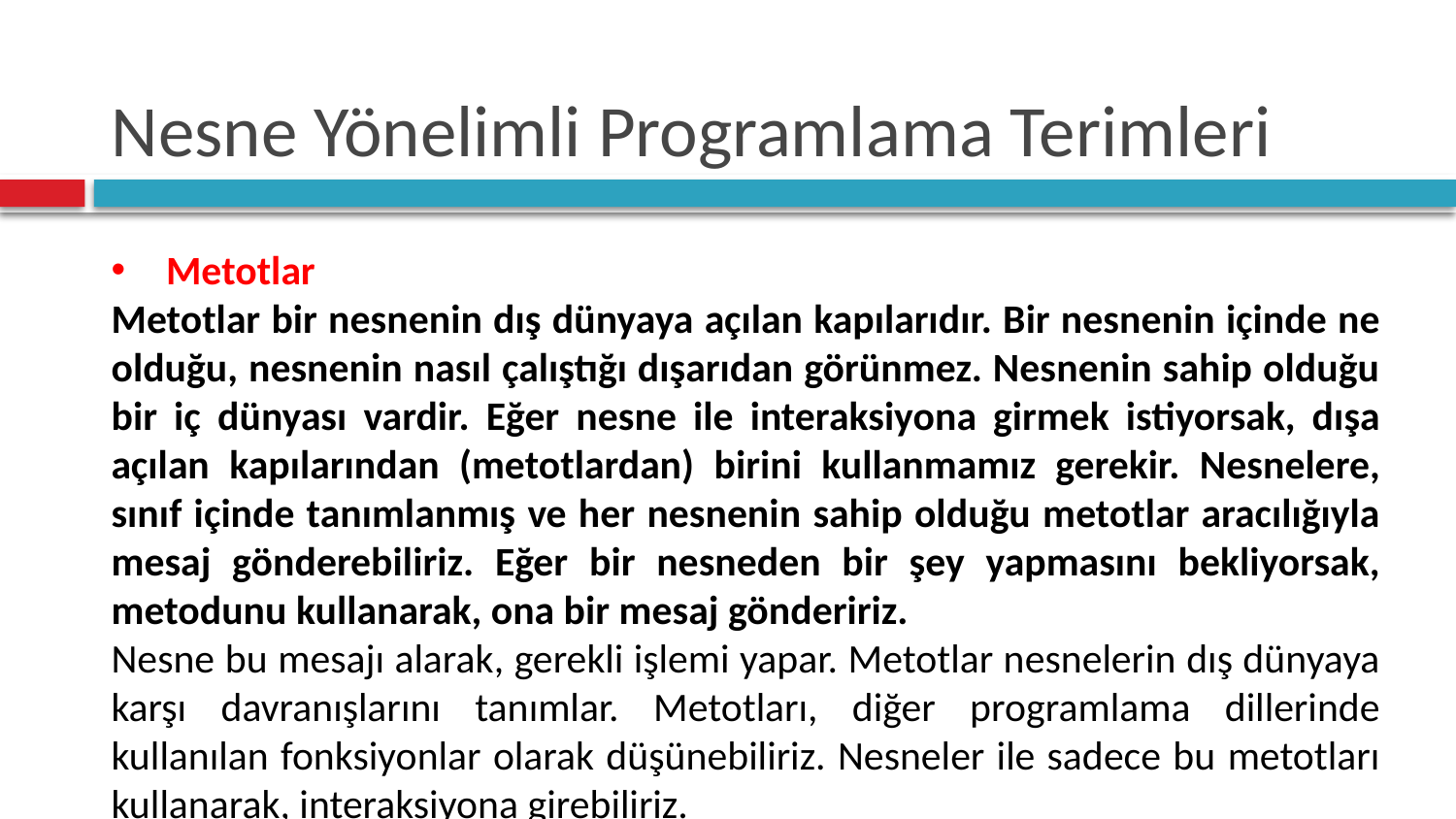

# Nesne Yönelimli Programlama Terimleri
Metotlar
Metotlar bir nesnenin dış dünyaya açılan kapılarıdır. Bir nesnenin içinde ne olduğu, nesnenin nasıl çalıştığı dışarıdan görünmez. Nesnenin sahip olduğu bir iç dünyası vardir. Eğer nesne ile interaksiyona girmek istiyorsak, dışa açılan kapılarından (metotlardan) birini kullanmamız gerekir. Nesnelere, sınıf içinde tanımlanmış ve her nesnenin sahip olduğu metotlar aracılığıyla mesaj gönderebiliriz. Eğer bir nesneden bir şey yapmasını bekliyorsak, metodunu kullanarak, ona bir mesaj göndeririz.
Nesne bu mesajı alarak, gerekli işlemi yapar. Metotlar nesnelerin dış dünyaya karşı davranışlarını tanımlar. Metotları, diğer programlama dillerinde kullanılan fonksiyonlar olarak düşünebiliriz. Nesneler ile sadece bu metotları kullanarak, interaksiyona girebiliriz.